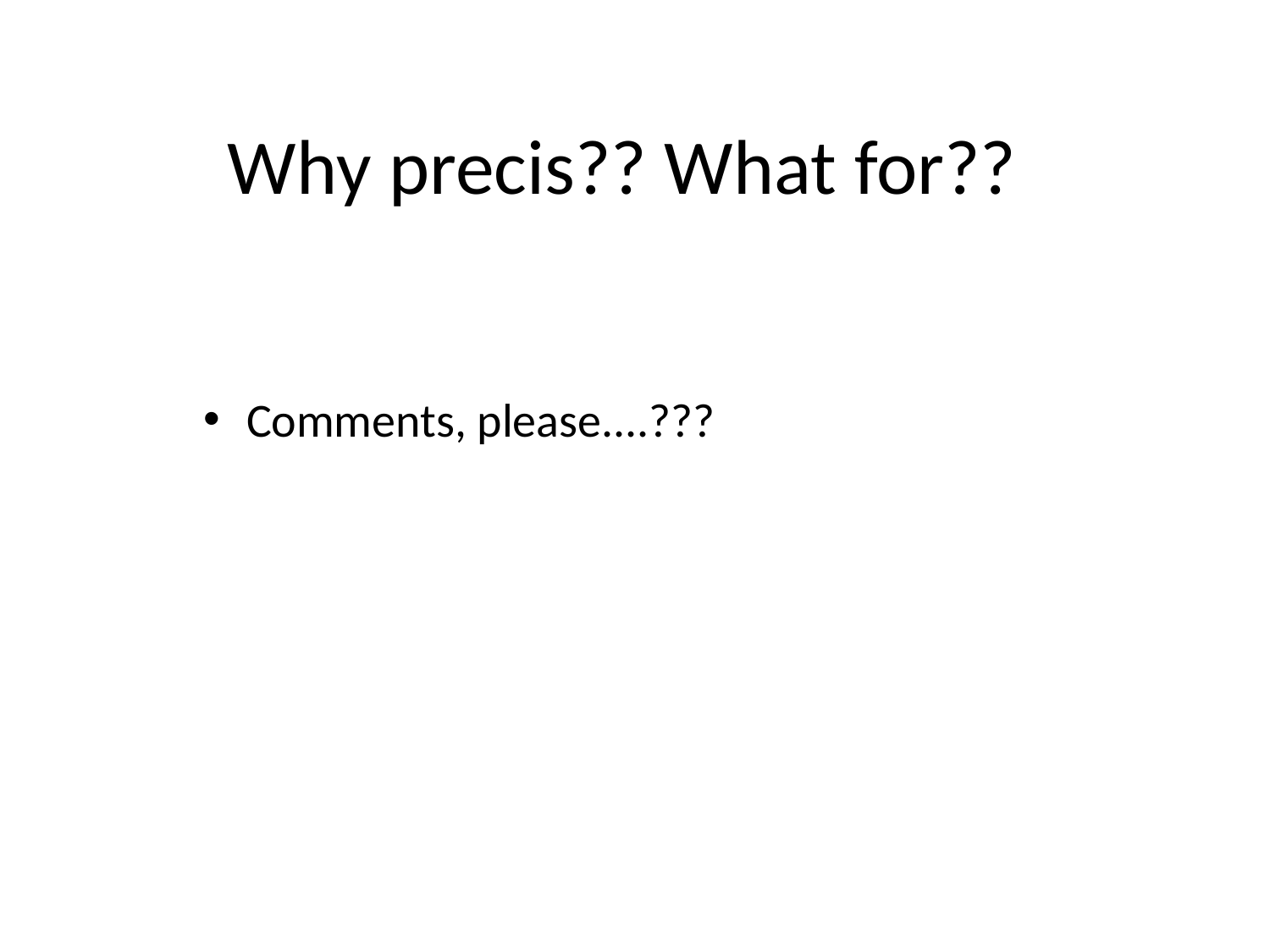

# Why precis?? What for??

Comments, please....???